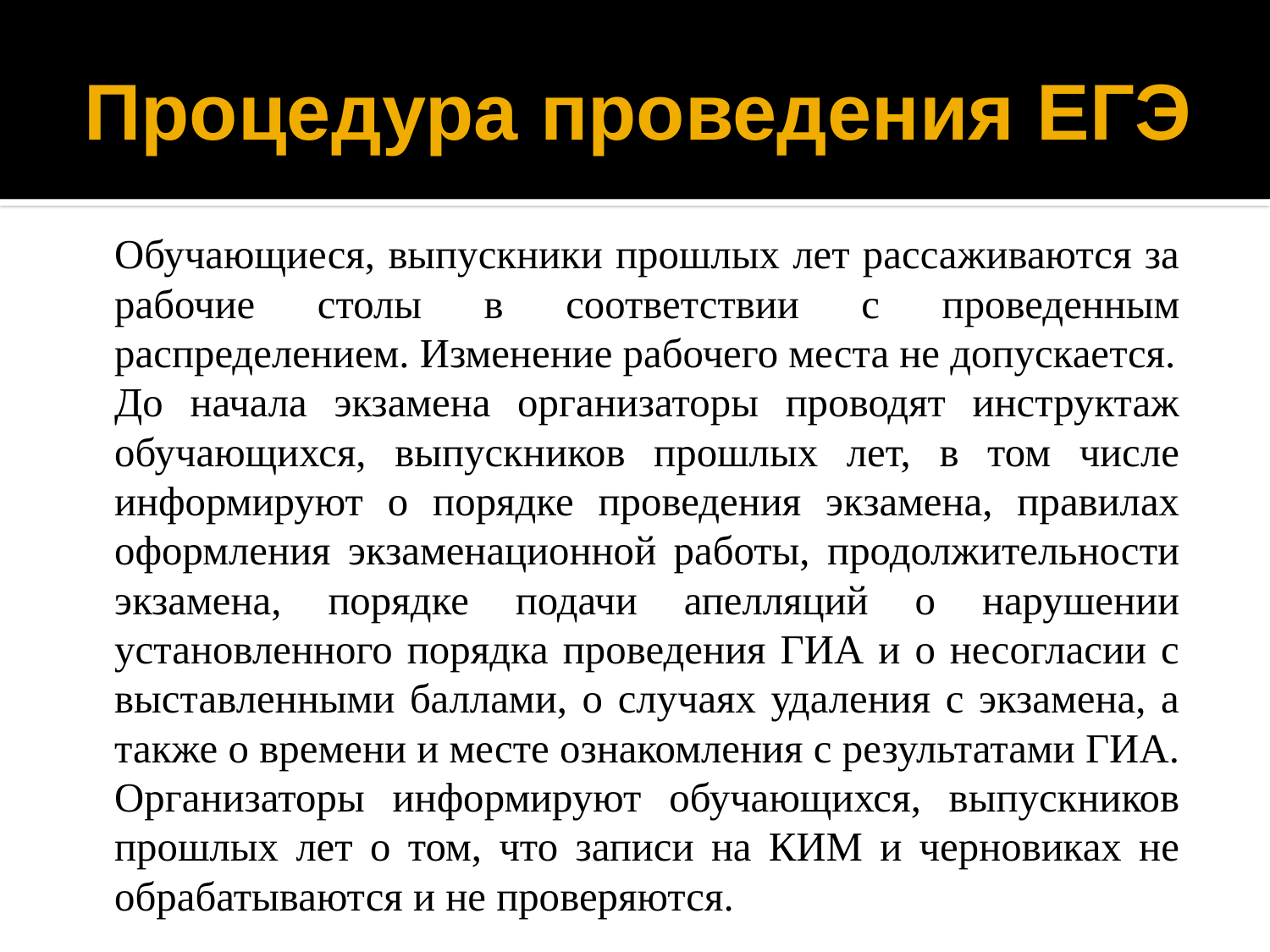

# Процедура проведения ЕГЭ
		Обучающиеся, выпускники прошлых лет рассаживаются за рабочие столы в соответствии с проведенным распределением. Изменение рабочего места не допускается.
		До начала экзамена организаторы проводят инструктаж обучающихся, выпускников прошлых лет, в том числе информируют о порядке проведения экзамена, правилах оформления экзаменационной работы, продолжительности экзамена, порядке подачи апелляций о нарушении установленного порядка проведения ГИА и о несогласии с выставленными баллами, о случаях удаления с экзамена, а также о времени и месте ознакомления с результатами ГИА. Организаторы информируют обучающихся, выпускников прошлых лет о том, что записи на КИМ и черновиках не обрабатываются и не проверяются.